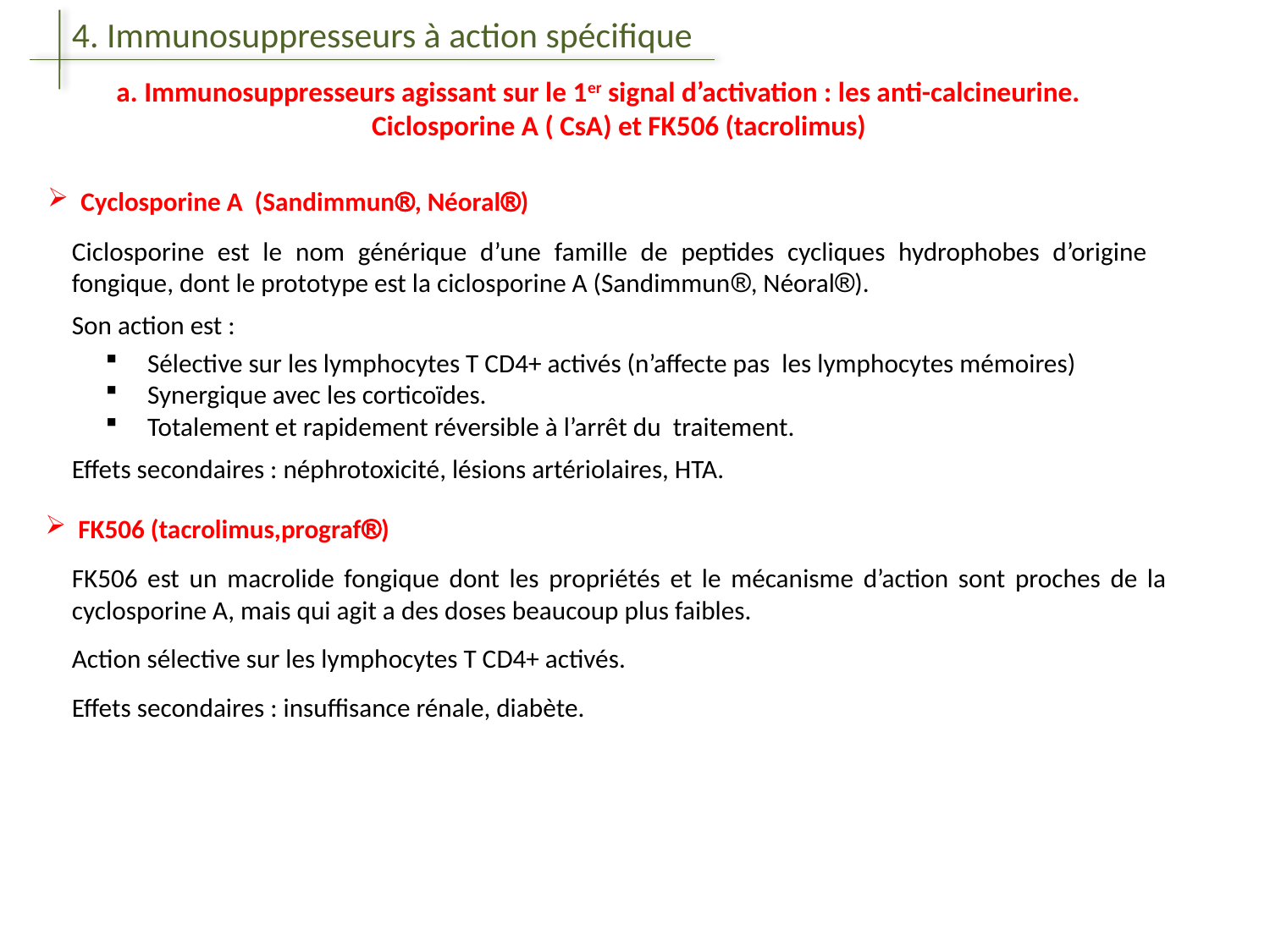

4. Immunosuppresseurs à action spécifique
 a. Immunosuppresseurs agissant sur le 1er signal d’activation : les anti-calcineurine. Ciclosporine A ( CsA) et FK506 (tacrolimus)
  Cyclosporine A  (Sandimmun®, Néoral®)
Ciclosporine est le nom générique d’une famille de peptides cycliques hydrophobes d’origine fongique, dont le prototype est la ciclosporine A (Sandimmun®, Néoral®).

Son action est :

  Sélective sur les lymphocytes T CD4+ activés (n’affecte pas  les lymphocytes mémoires)
  Synergique avec les corticoïdes.
  Totalement et rapidement réversible à l’arrêt du  traitement.

Effets secondaires : néphrotoxicité, lésions artériolaires, HTA.
  FK506 (tacrolimus,prograf®)
FK506 est un macrolide fongique dont les propriétés et le mécanisme d’action sont proches de la cyclosporine A, mais qui agit a des doses beaucoup plus faibles.

Action sélective sur les lymphocytes T CD4+ activés.

Effets secondaires : insuffisance rénale, diabète.